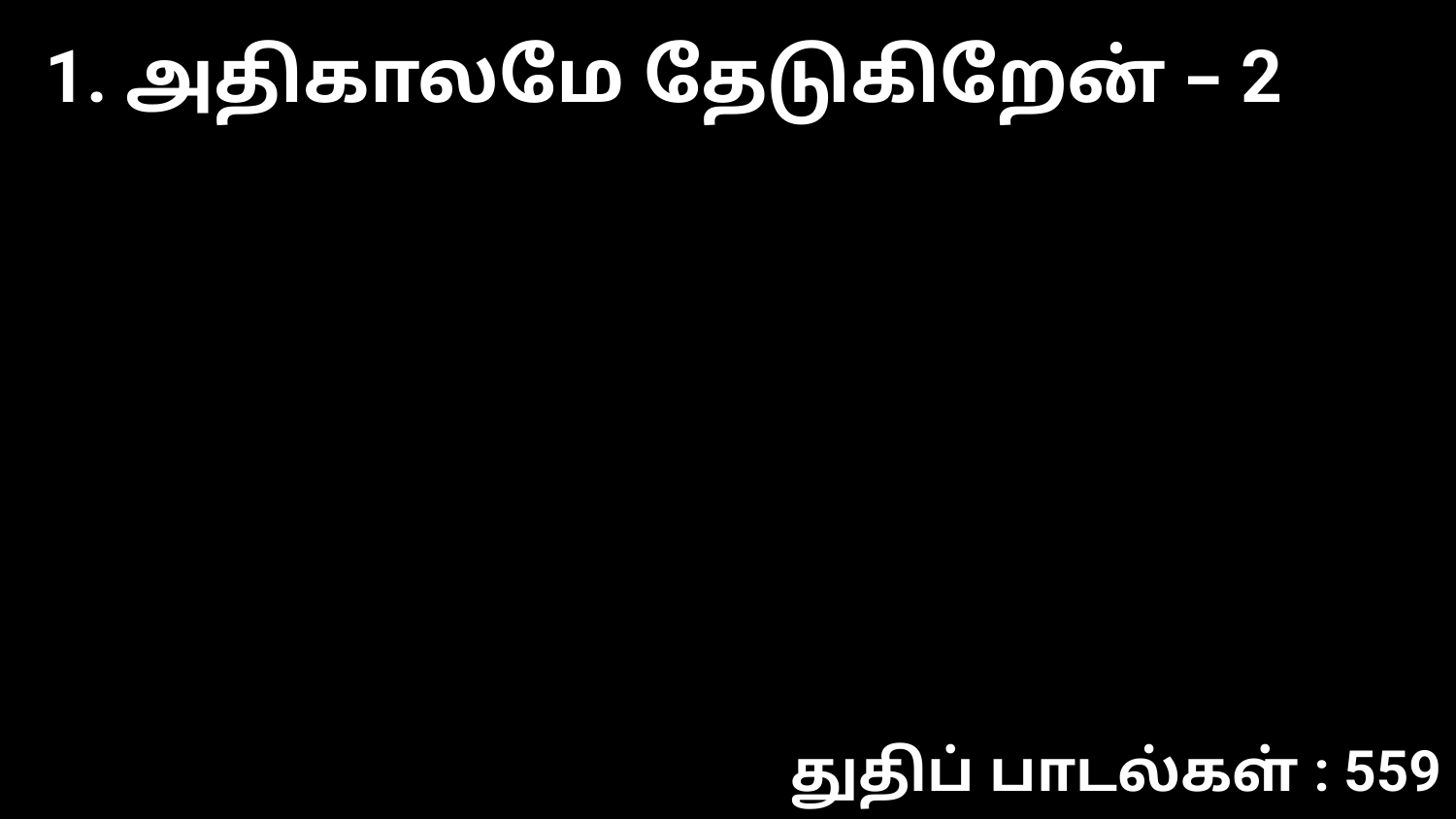

1. அதிகாலமே தேடுகிறேன் – 2
துதிப் பாடல்கள் : 559